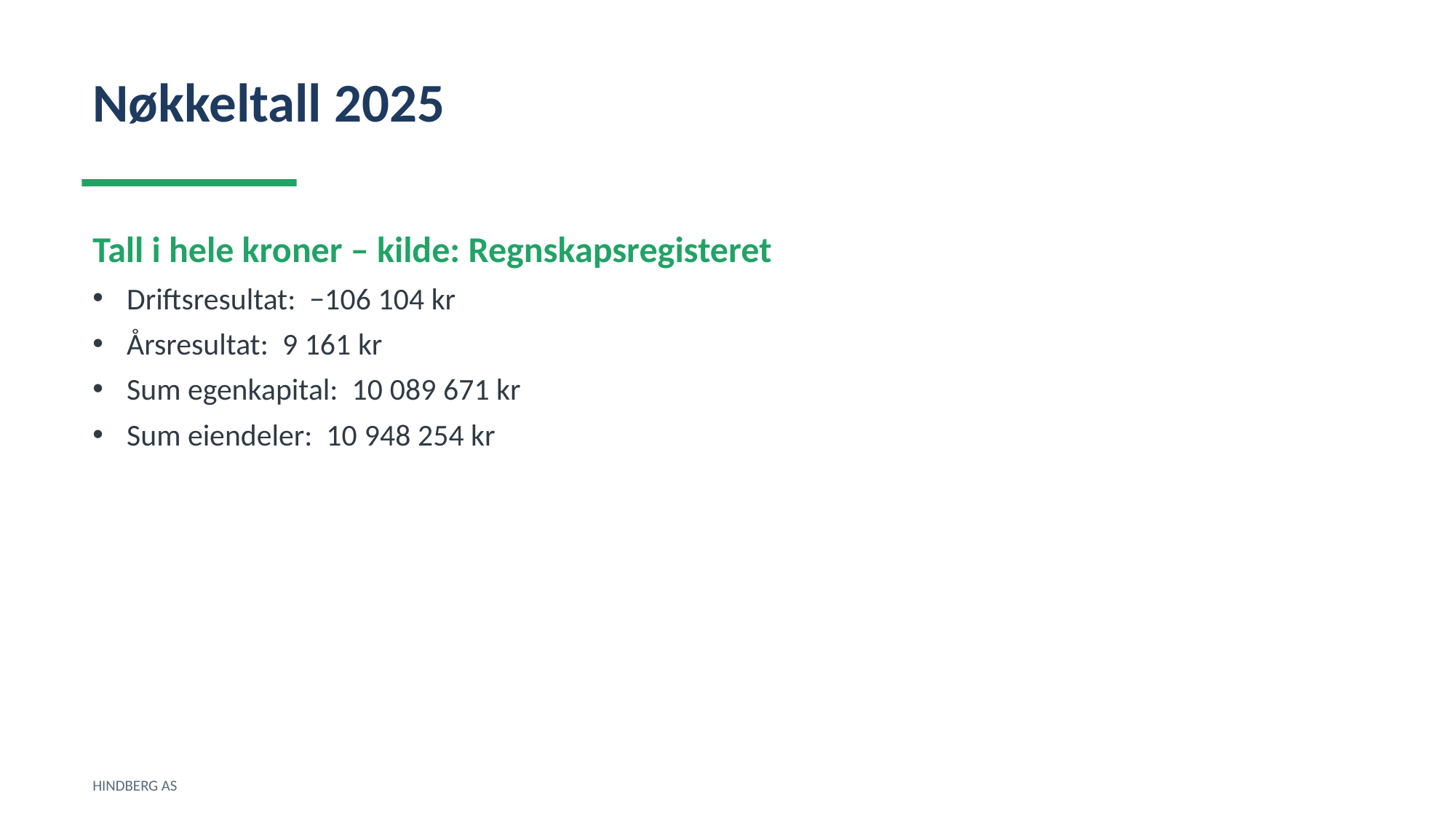

Nøkkeltall 2025

Tall i hele kroner – kilde: Regnskapsregisteret
Driftsresultat:  −106 104 kr
Årsresultat:  9 161 kr
Sum egenkapital:  10 089 671 kr
Sum eiendeler:  10 948 254 kr
HINDBERG AS